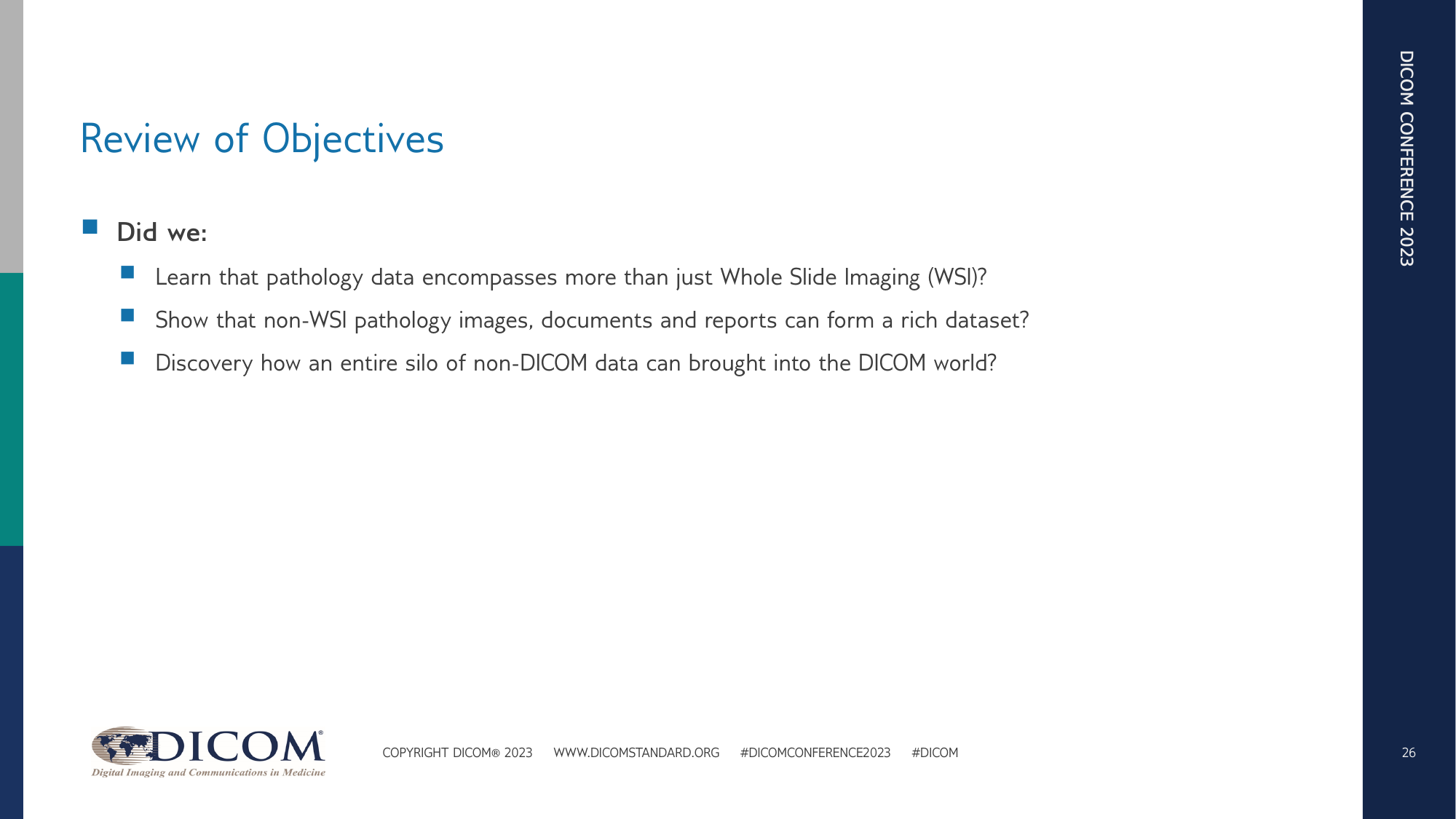

# Review of Objectives
Did we:
Learn that pathology data encompasses more than just Whole Slide Imaging (WSI)?
Show that non-WSI pathology images, documents and reports can form a rich dataset?
Discovery how an entire silo of non-DICOM data can brought into the DICOM world?
26
Copyright DICOM® 2023     www.dicomstandard.org     #DICOMConference2023     #DICOM